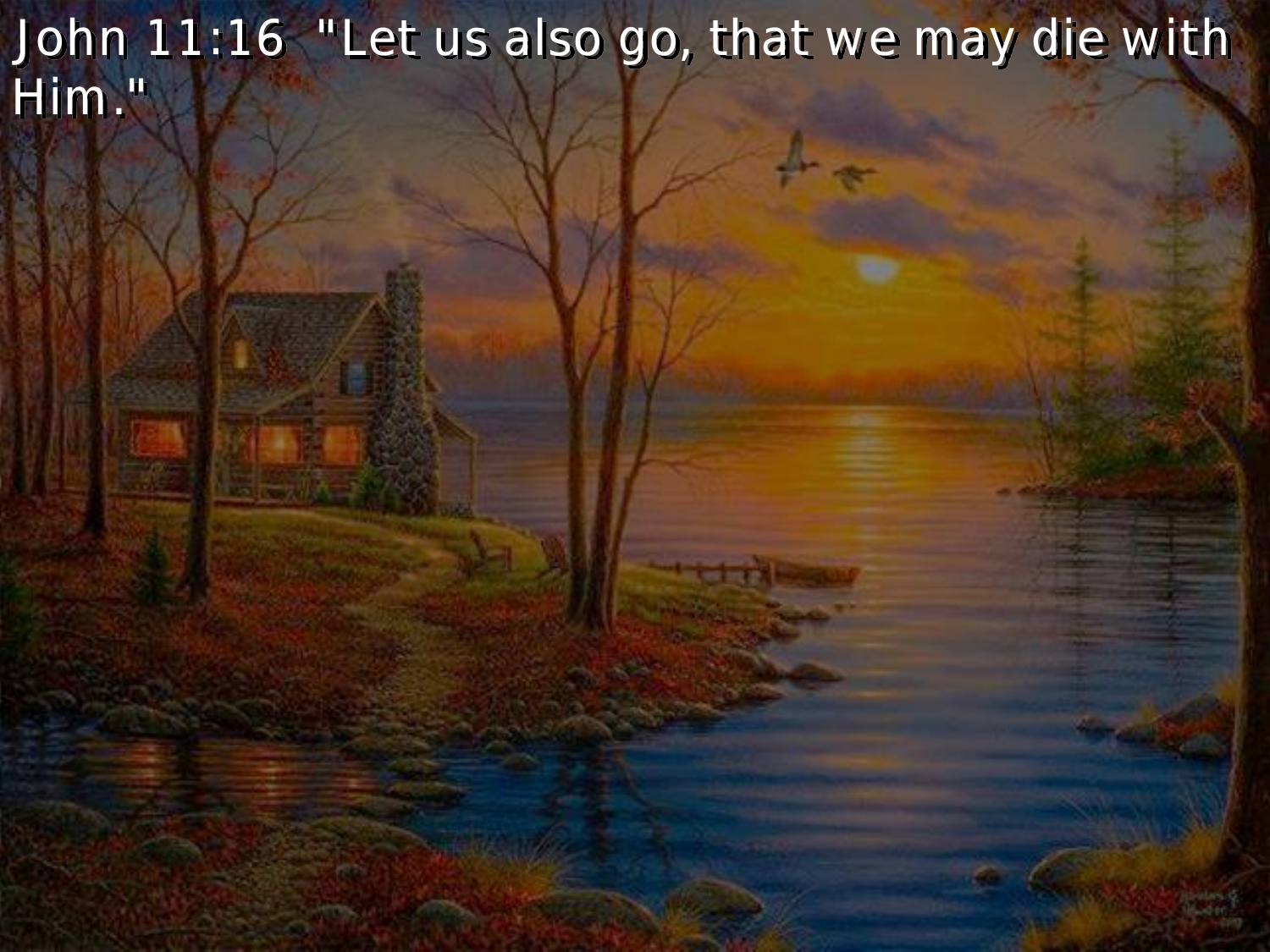

John 11:16  "Let us also go, that we may die with Him."